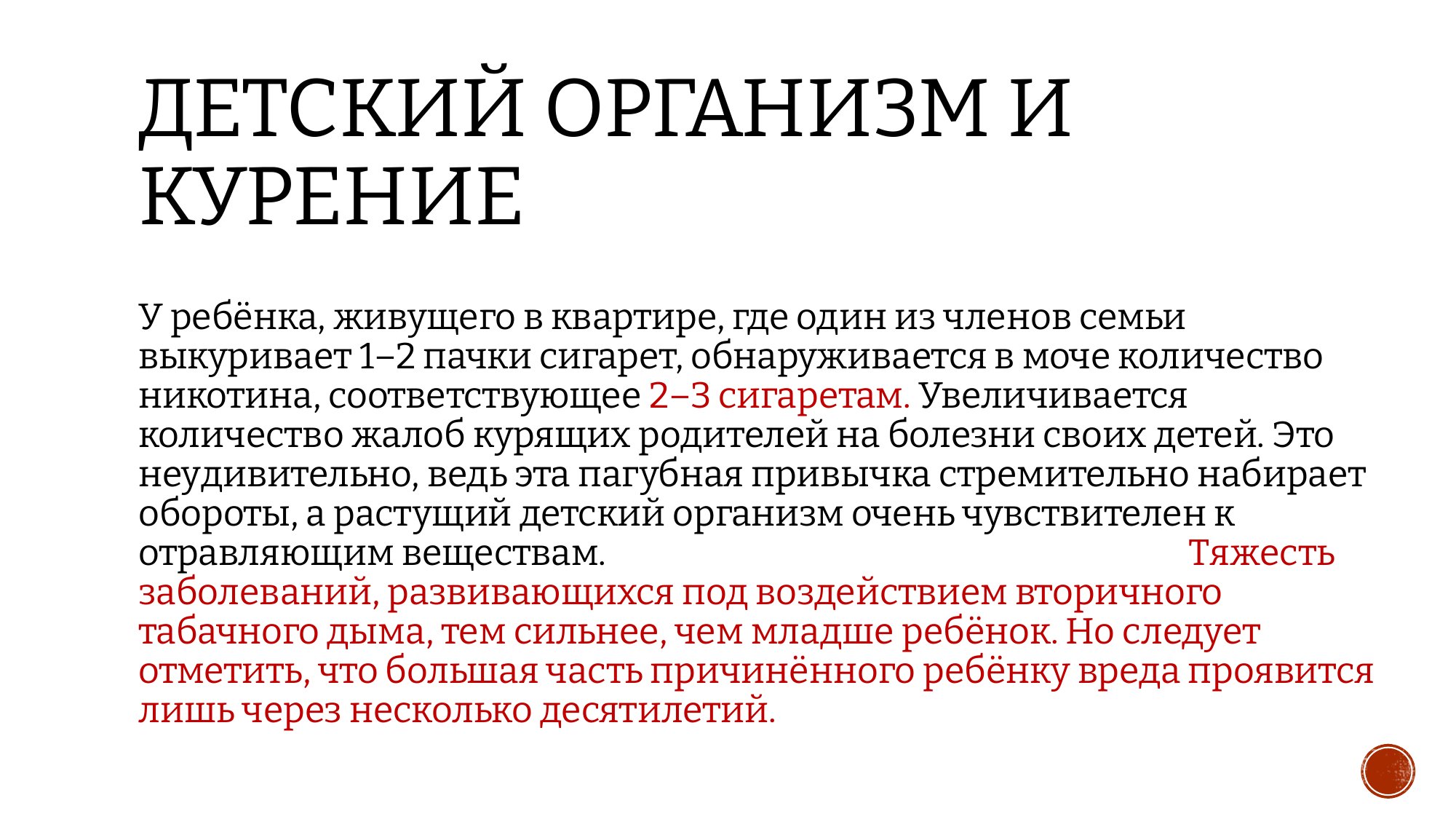

# Детский организм и курение
У ребёнка, живущего в квартире, где один из членов семьи выкуривает 1–2 пачки сигарет, обнаруживается в моче количество никотина, соответствующее 2–3 сигаретам. Увеличивается количество жалоб курящих родителей на болезни своих детей. Это неудивительно, ведь эта пагубная привычка стремительно набирает обороты, а растущий детский организм очень чувствителен к отравляющим веществам.                                                                                Тяжесть заболеваний, развивающихся под воздействием вторичного табачного дыма, тем сильнее, чем младше ребёнок. Но следует отметить, что большая часть причинённого ребёнку вреда проявится лишь через несколько десятилетий.